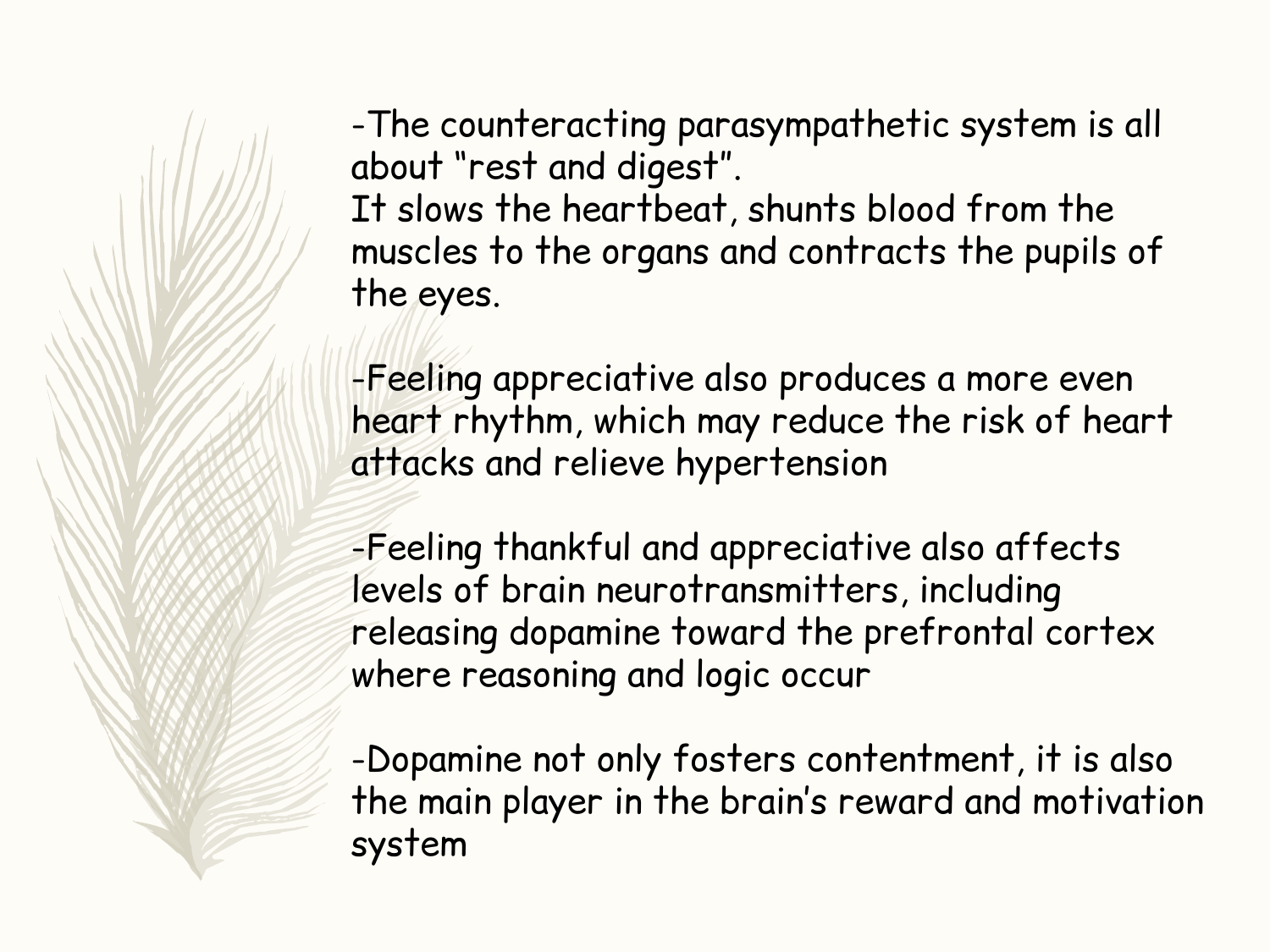

-The counteracting parasympathetic system is all about “rest and digest”.
It slows the heartbeat, shunts blood from the muscles to the organs and contracts the pupils of the eyes.

-Feeling appreciative also produces a more even heart rhythm, which may reduce the risk of heart attacks and relieve hypertension

-Feeling thankful and appreciative also affects levels of brain neurotransmitters, including releasing dopamine toward the prefrontal cortex where reasoning and logic occur

-Dopamine not only fosters contentment, it is also the main player in the brain’s reward and motivation system